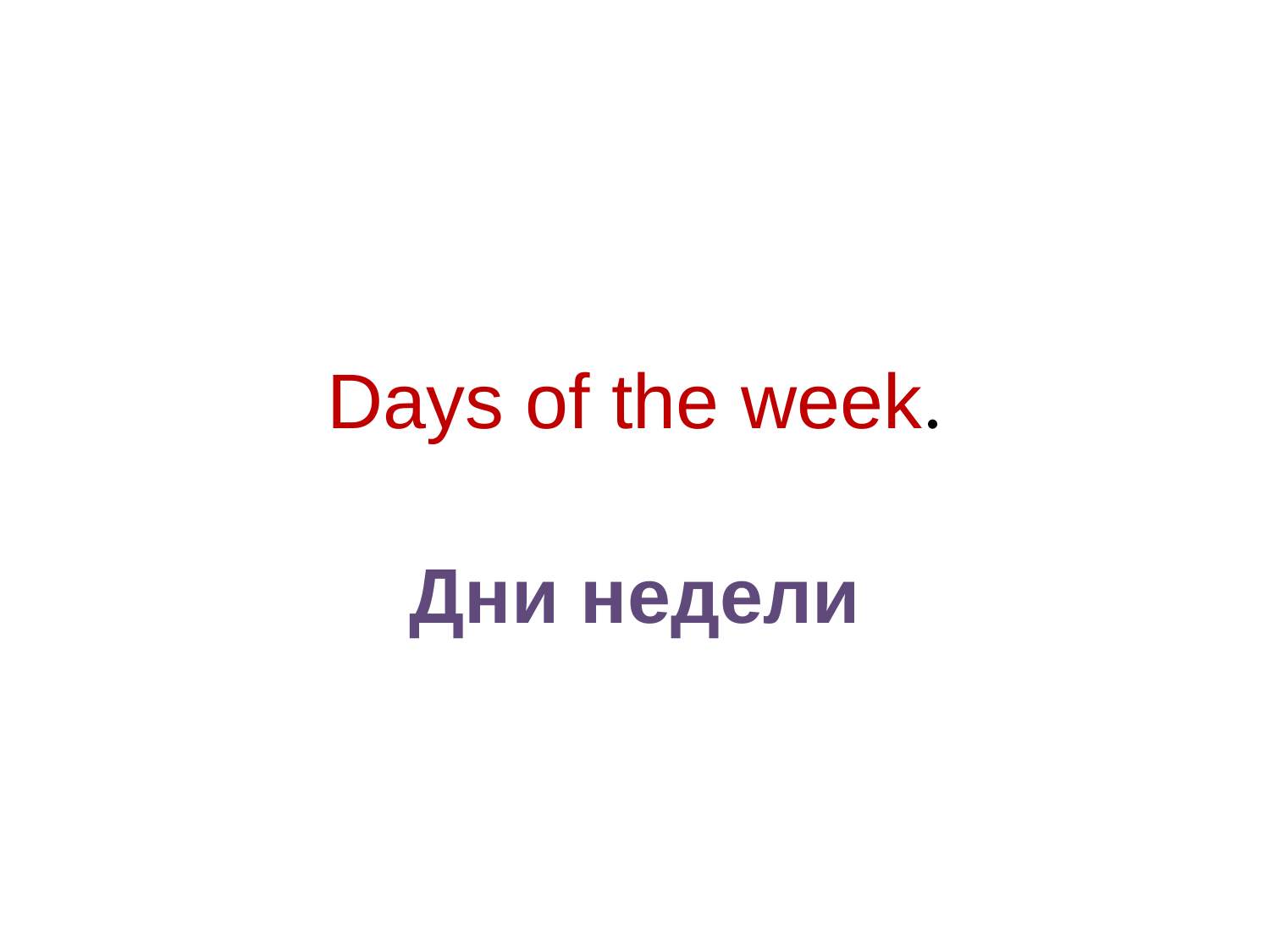

# Days of the week.
Дни недели